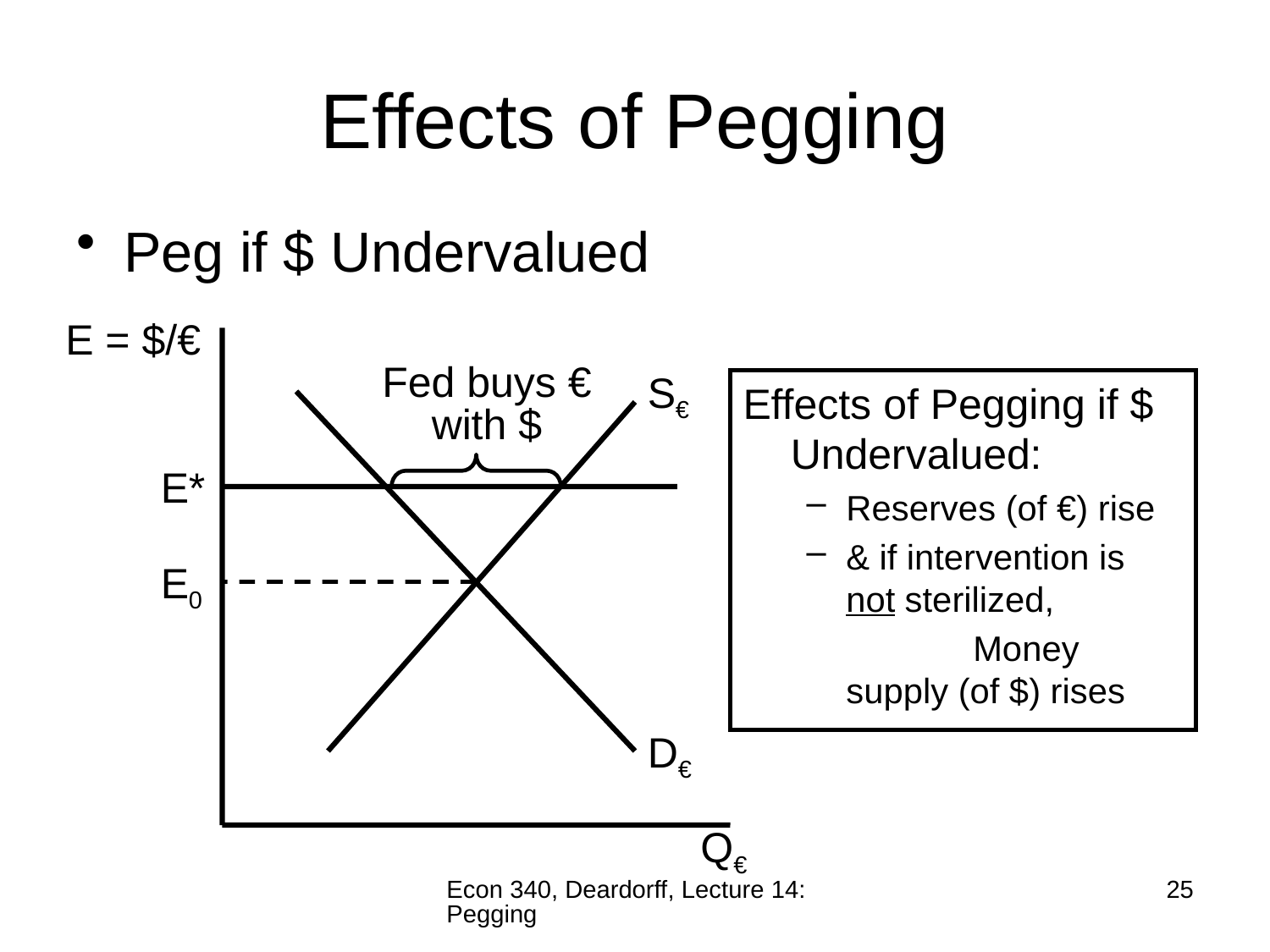

# Effects of Pegging
Peg if $ Undervalued

E = $/€

Fed buys €
S€
Effects of Pegging if $ Undervalued:
Reserves (of €) rise
& if intervention is not sterilized,
		Money supply (of $) rises

with $

E*

E0

D€
Q€

Econ 340, Deardorff, Lecture 14:  Pegging
25